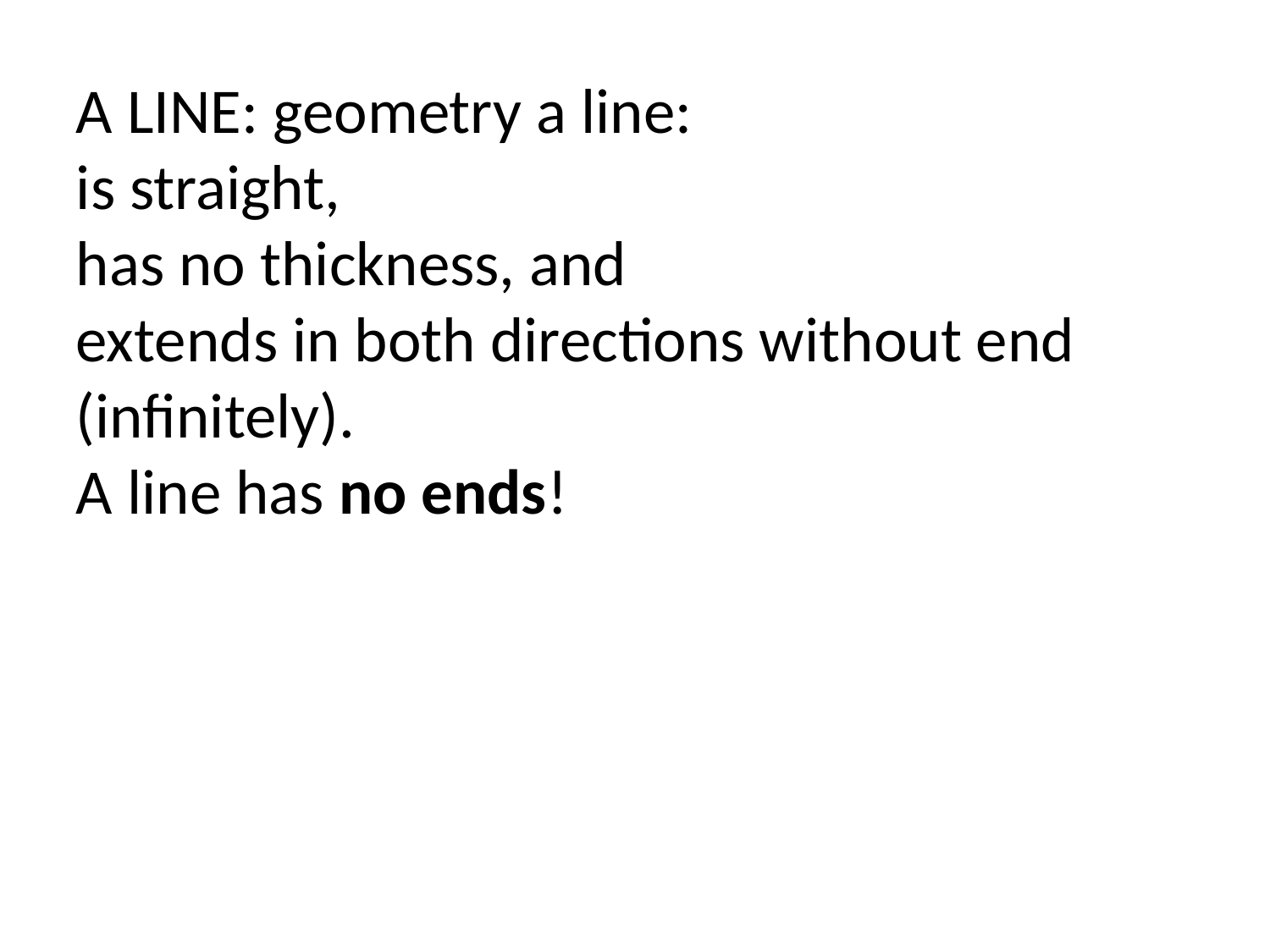

A LINE: geometry a line:
is straight,
has no thickness, and
extends in both directions without end (infinitely).
A line has no ends!